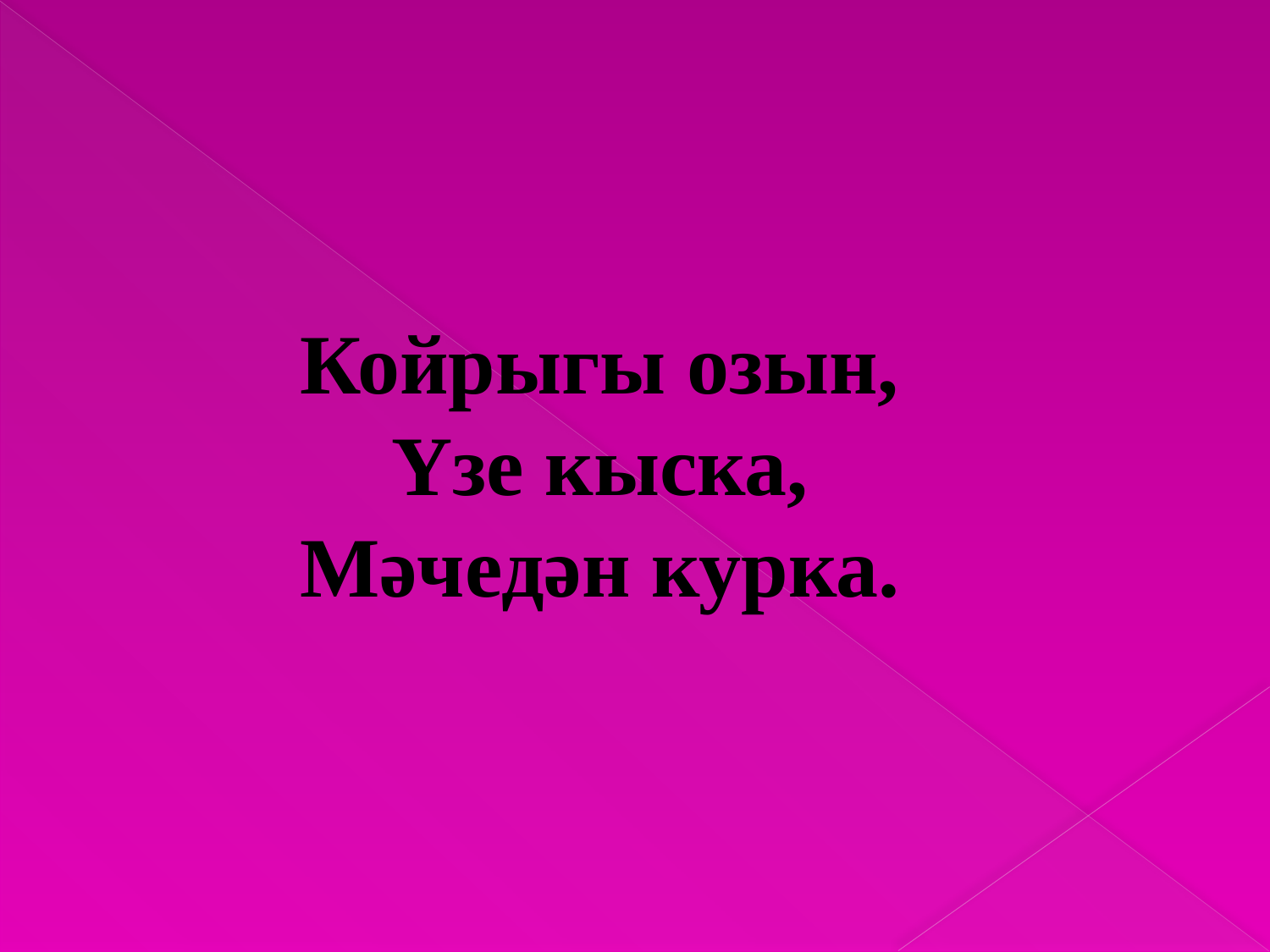

#

Койрыгы озын,
Үзе кыска,
Мәчедән курка.